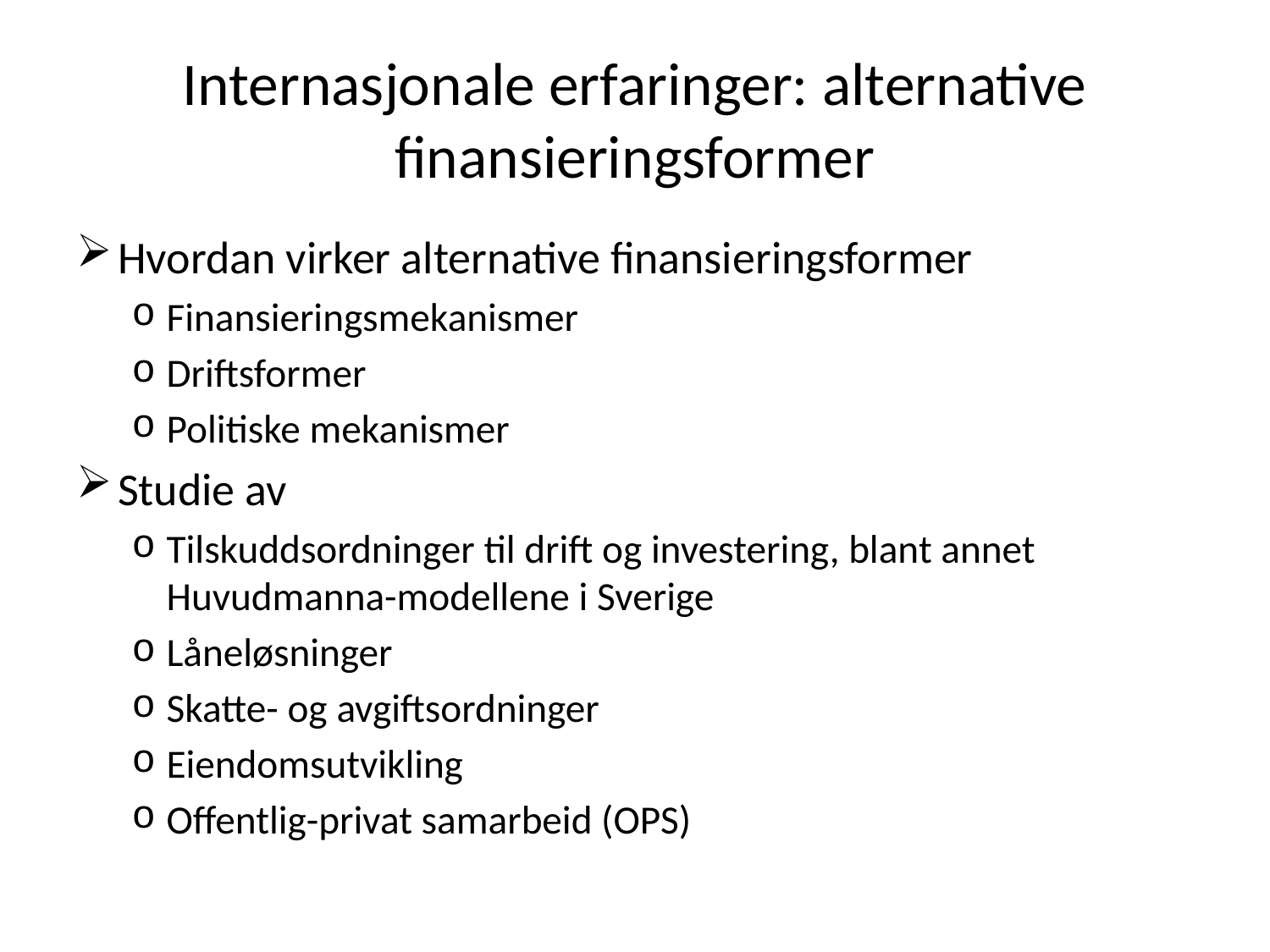

# Internasjonale erfaringer: alternative finansieringsformer
Hvordan virker alternative finansieringsformer
Finansieringsmekanismer
Driftsformer
Politiske mekanismer
Studie av
Tilskuddsordninger til drift og investering, blant annet Huvudmanna-modellene i Sverige
Låneløsninger
Skatte- og avgiftsordninger
Eiendomsutvikling
Offentlig-privat samarbeid (OPS)